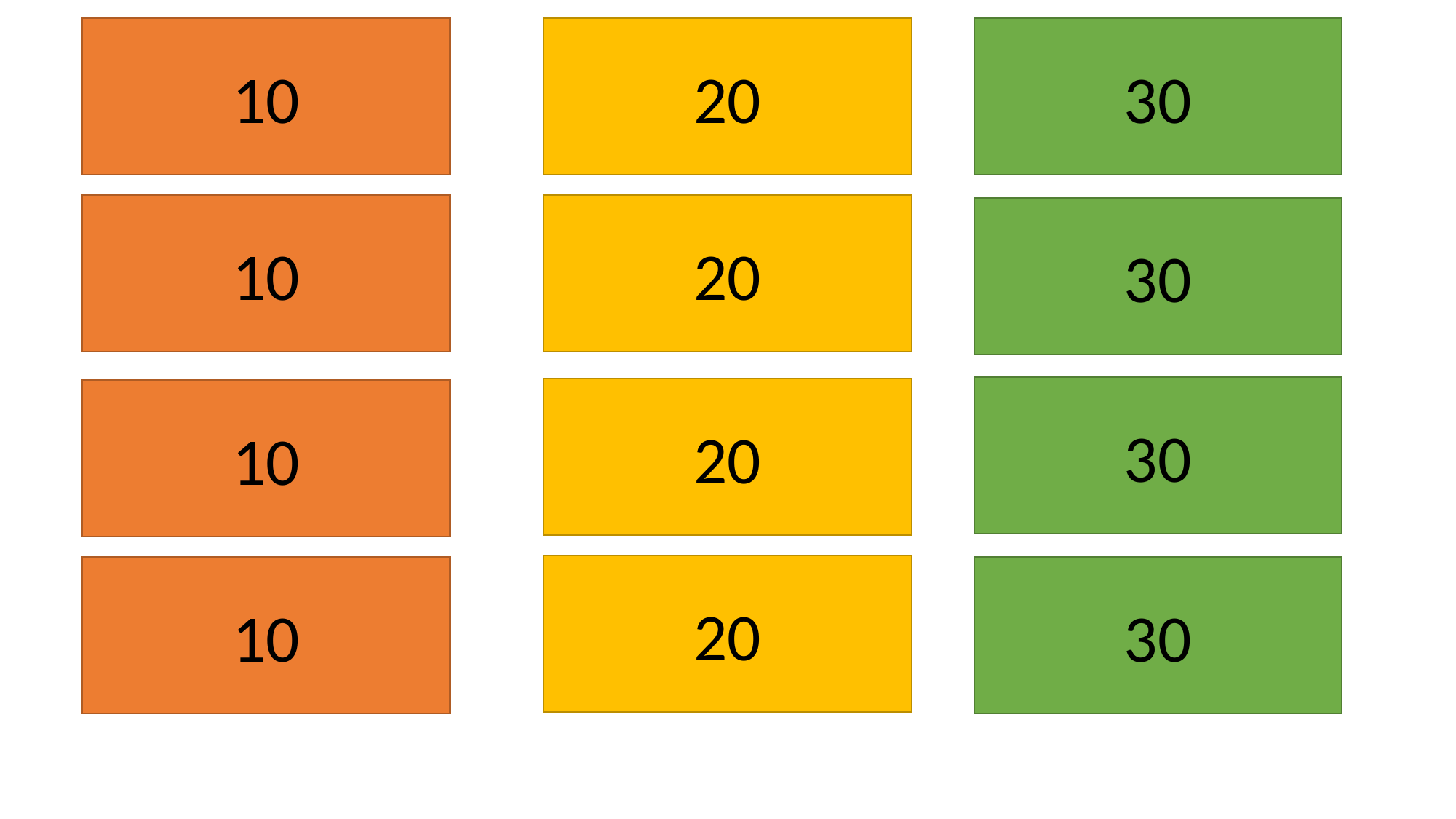

20
10
30
20
10
30
30
20
10
20
10
30